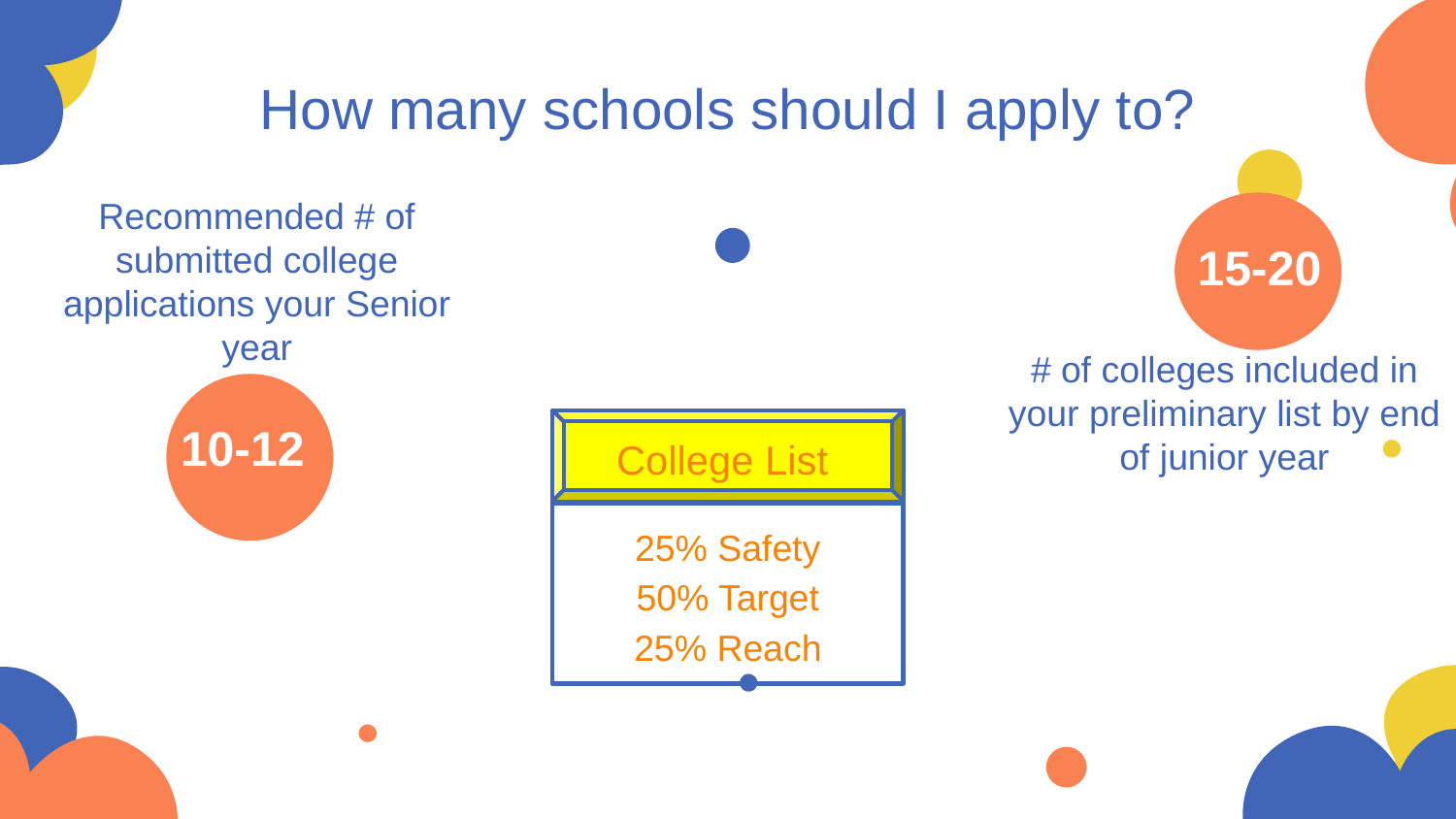

# How many schools should I apply to?

15-20
Recommended # of submitted college applications your Senior year
# of colleges included in your preliminary list by end of junior year

College List
10-12
25% Safety
50% Target
25% Reach